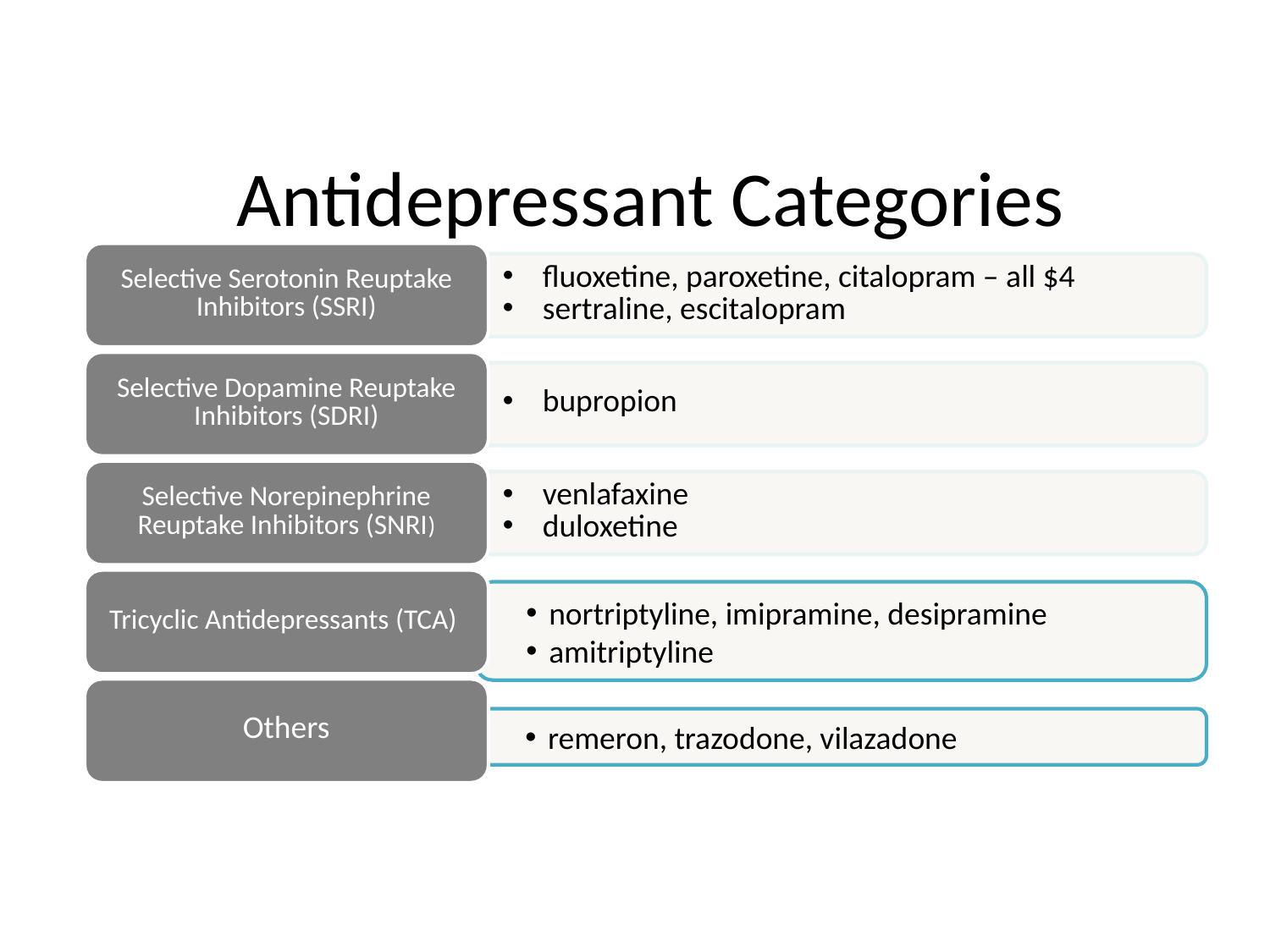

# Antidepressant Categories
Selective Serotonin Reuptake Inhibitors (SSRI)
fluoxetine, paroxetine, citalopram – all $4
sertraline, escitalopram
Selective Dopamine Reuptake Inhibitors (SDRI)
bupropion
Selective Norepinephrine Reuptake Inhibitors (SNRI)
venlafaxine
duloxetine
Tricyclic Antidepressants (TCA)
Others
nortriptyline, imipramine, desipramine
amitriptyline
remeron, trazodone, vilazadone